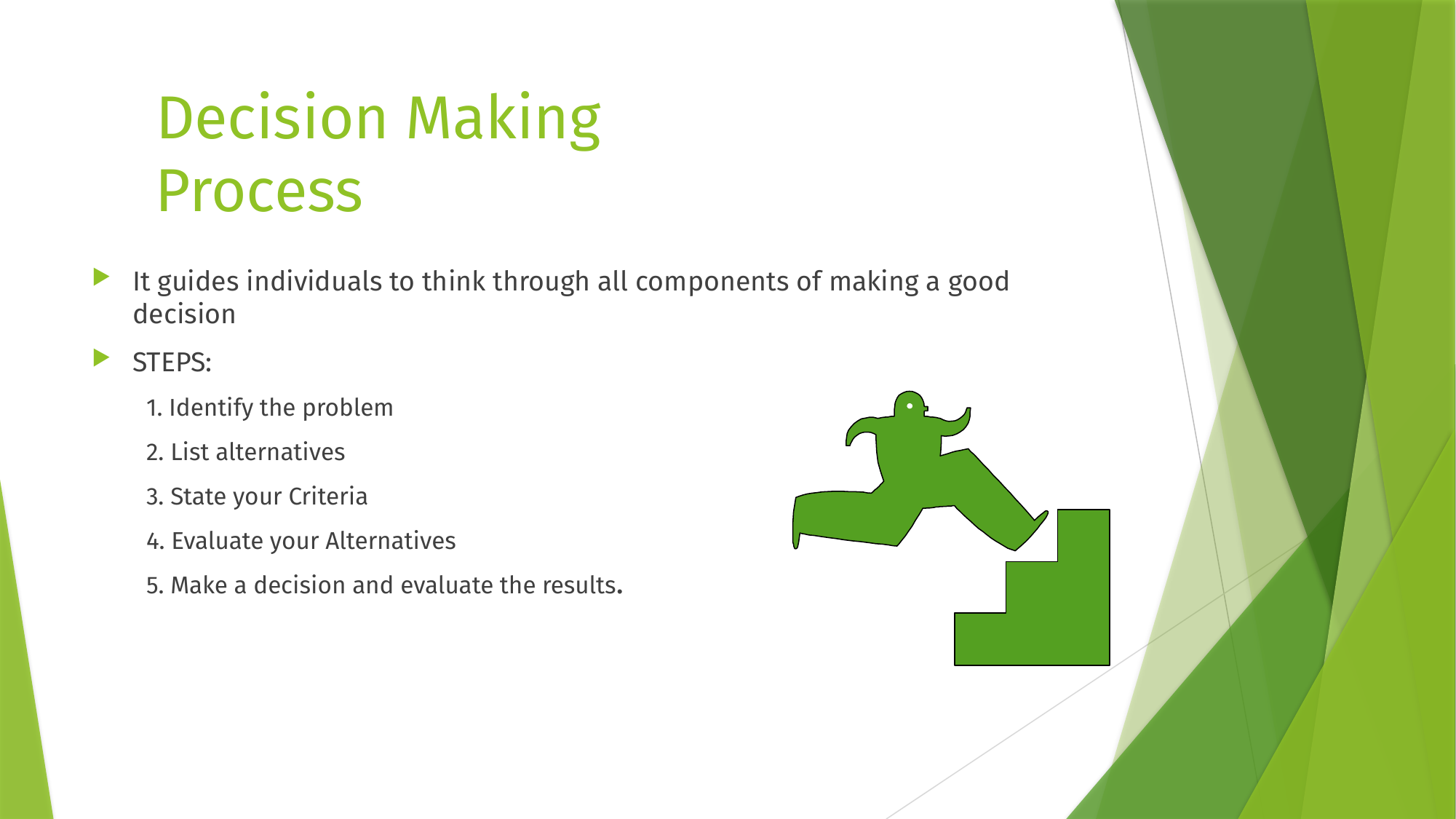

# Decision Making Process
It guides individuals to think through all components of making a good decision
STEPS:
1. Identify the problem
2. List alternatives
3. State your Criteria
4. Evaluate your Alternatives
5. Make a decision and evaluate the results.